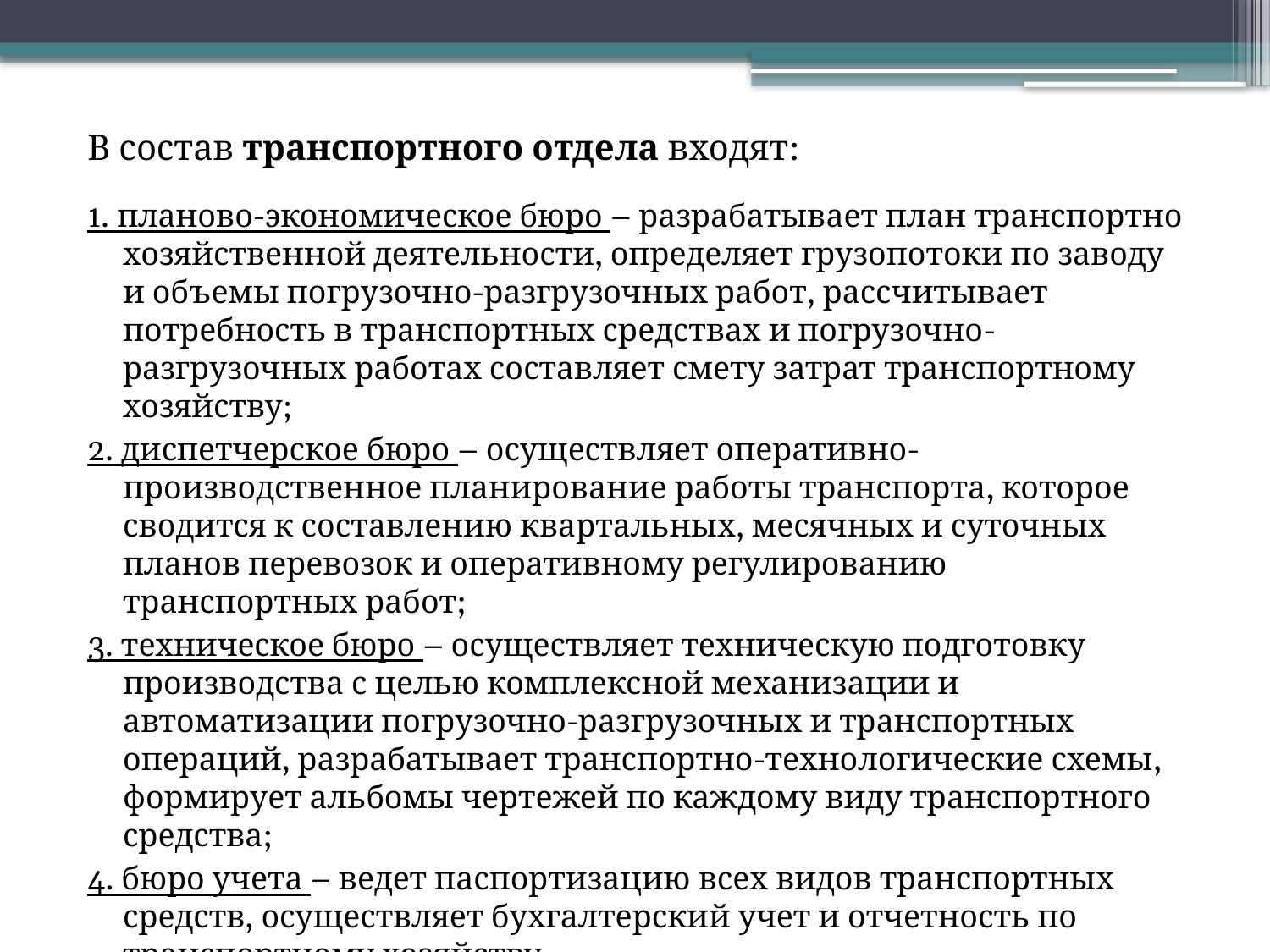

В состав транспортного отдела входят:

1. планово-экономическое бюро – разрабатывает план транспортно хозяйственной деятельности, определяет грузопотоки по заводу и объемы погрузочно-разгрузочных работ, рассчитывает потребность в транспортных средствах и погрузочно-разгрузочных работах составляет смету затрат транспортному хозяйству;
2. диспетчерское бюро – осуществляет оперативно-производственное планирование работы транспорта, которое сводится к составлению квартальных, месячных и суточных планов перевозок и оперативному регулированию транспортных работ;
3. техническое бюро – осуществляет техническую подготовку производства с целью комплексной механизации и автоматизации погрузочно-разгрузочных и транспортных операций, разрабатывает транспортно-технологические схемы, формирует альбомы чертежей по каждому виду транспортного средства;
4. бюро учета – ведет паспортизацию всех видов транспортных средств, осуществляет бухгалтерский учет и отчетность по транспортному хозяйству.